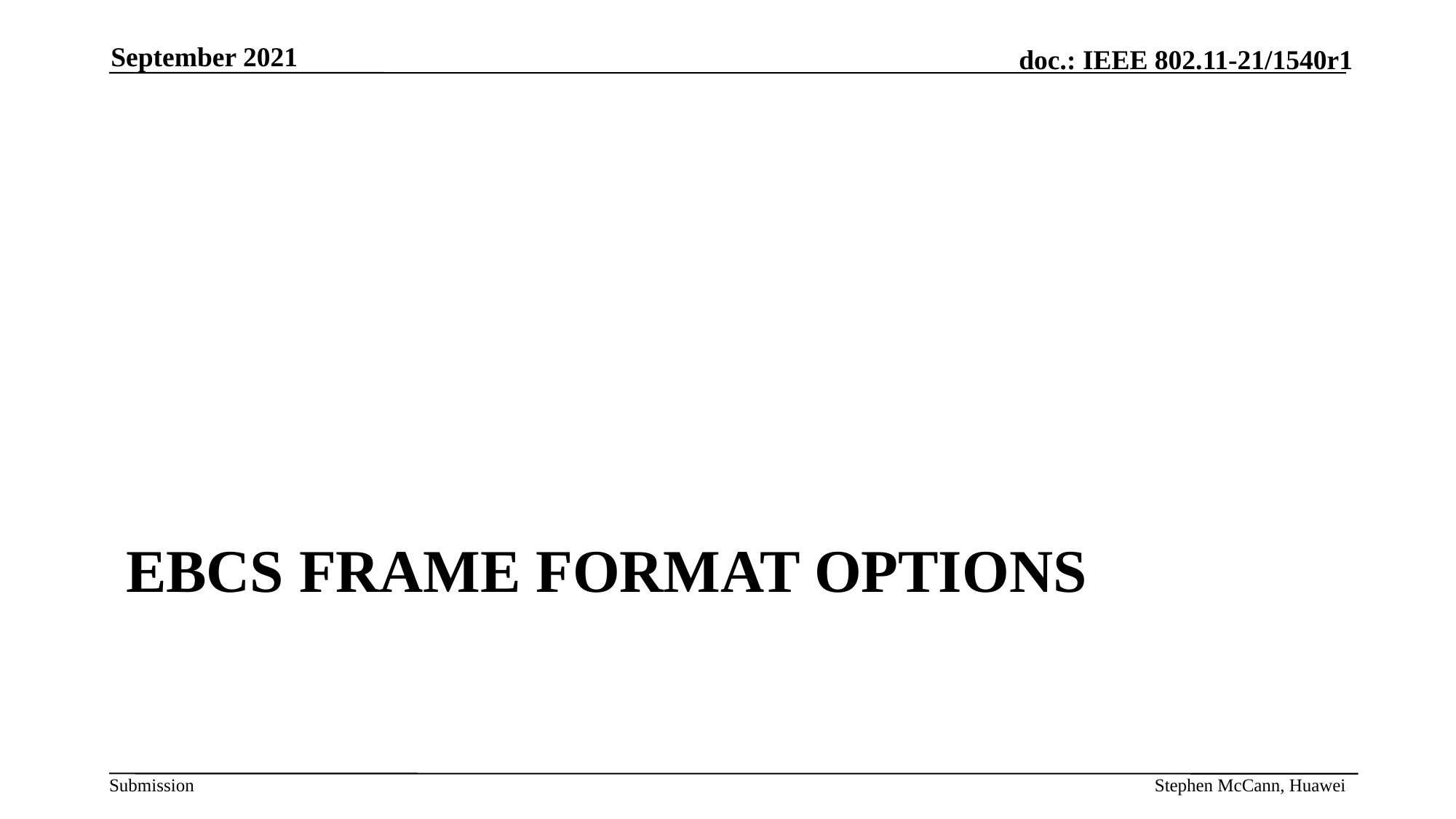

September 2021

# EBCS Frame Format Options
Stephen McCann, Huawei